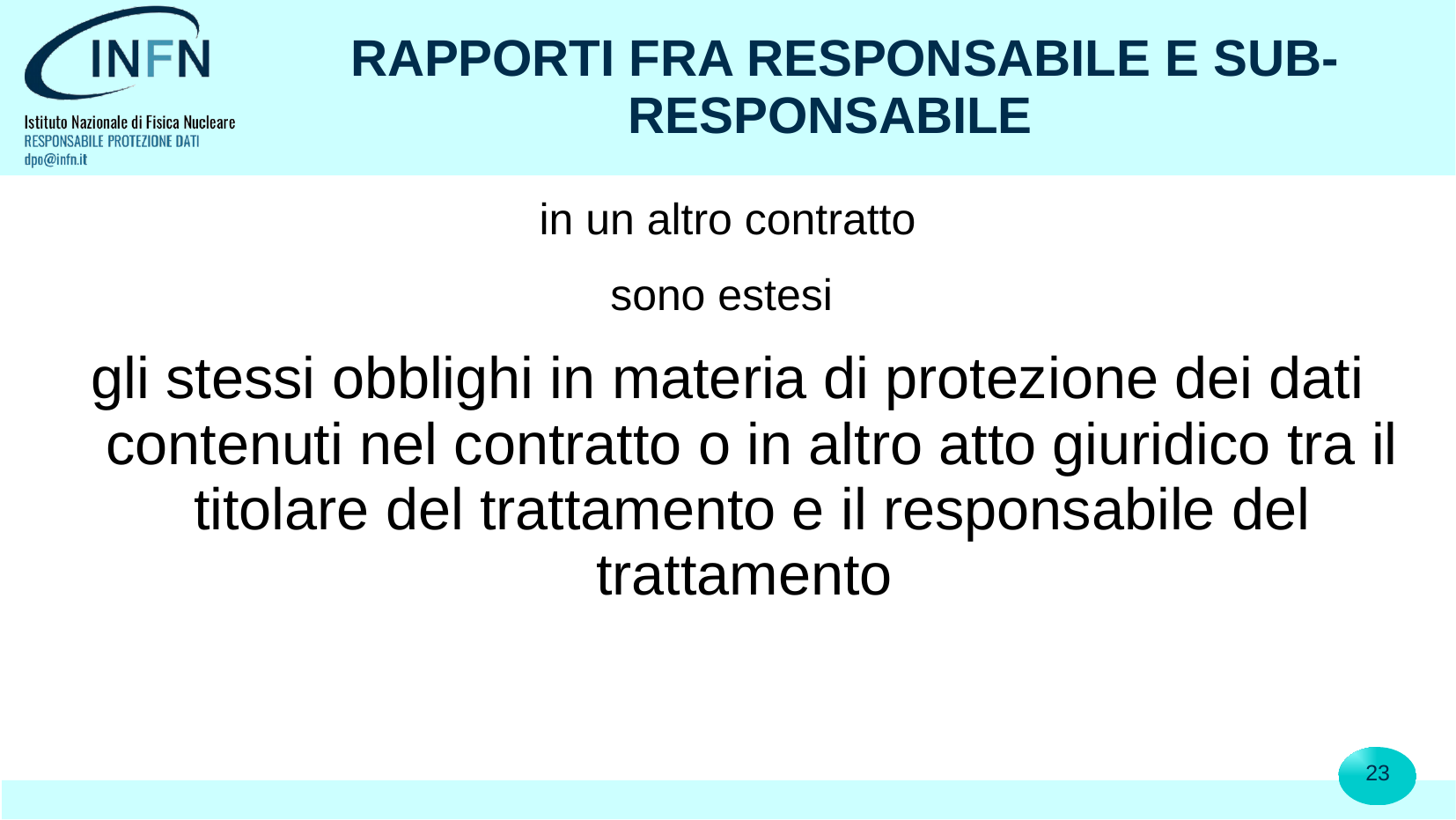

# RAPPORTI FRA RESPONSABILE E SUB-RESPONSABILE
 in un altro contratto
sono estesi
gli stessi obblighi in materia di protezione dei dati contenuti nel contratto o in altro atto giuridico tra il titolare del trattamento e il responsabile del trattamento

23